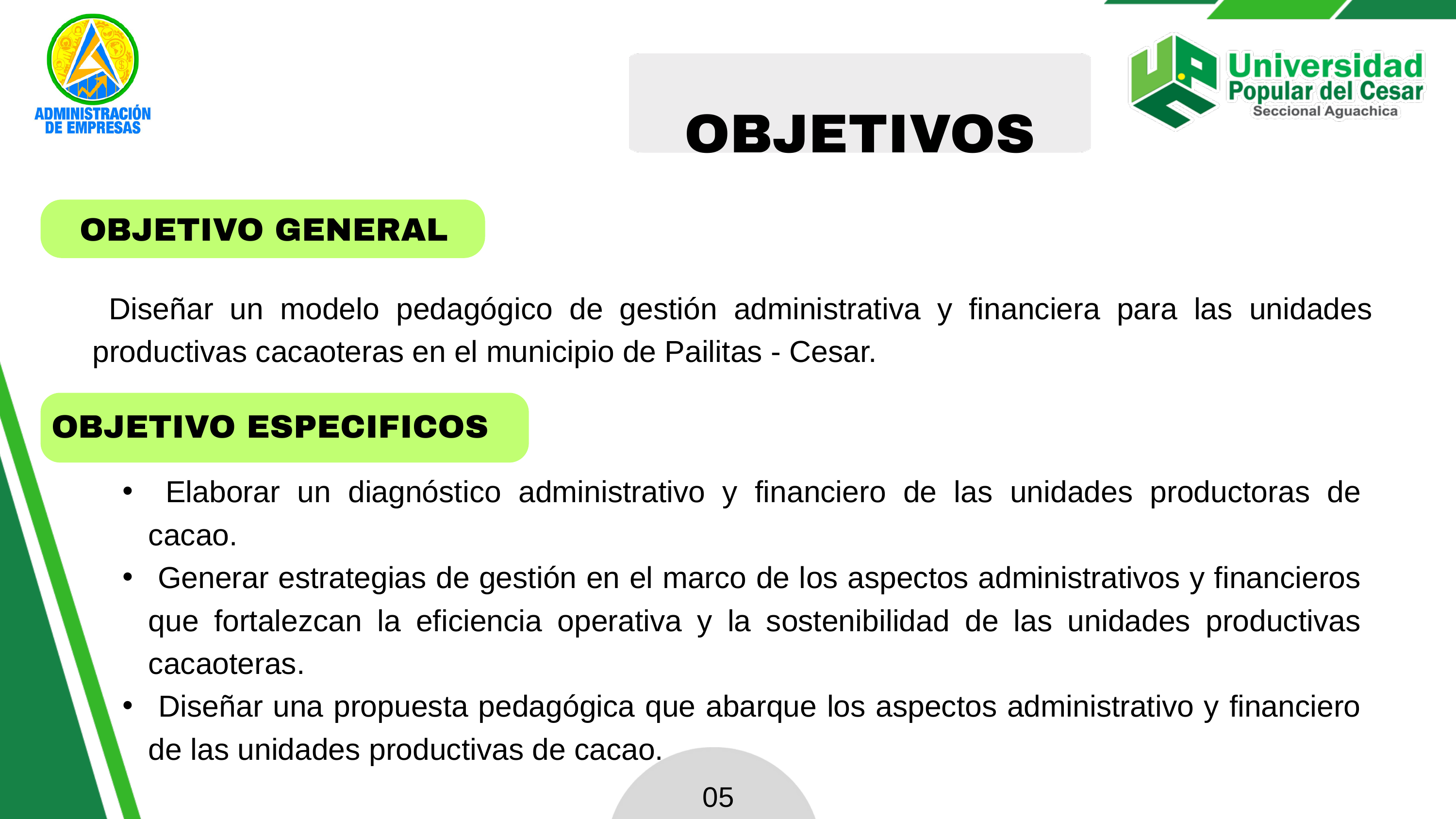

OBJETIVOS

 OBJETIVO GENERAL
 Diseñar un modelo pedagógico de gestión administrativa y financiera para las unidades productivas cacaoteras en el municipio de Pailitas - Cesar.

 OBJETIVO ESPECIFICOS
 Elaborar un diagnóstico administrativo y financiero de las unidades productoras de cacao.
 Generar estrategias de gestión en el marco de los aspectos administrativos y financieros que fortalezcan la eficiencia operativa y la sostenibilidad de las unidades productivas cacaoteras.
 Diseñar una propuesta pedagógica que abarque los aspectos administrativo y financiero de las unidades productivas de cacao.

05